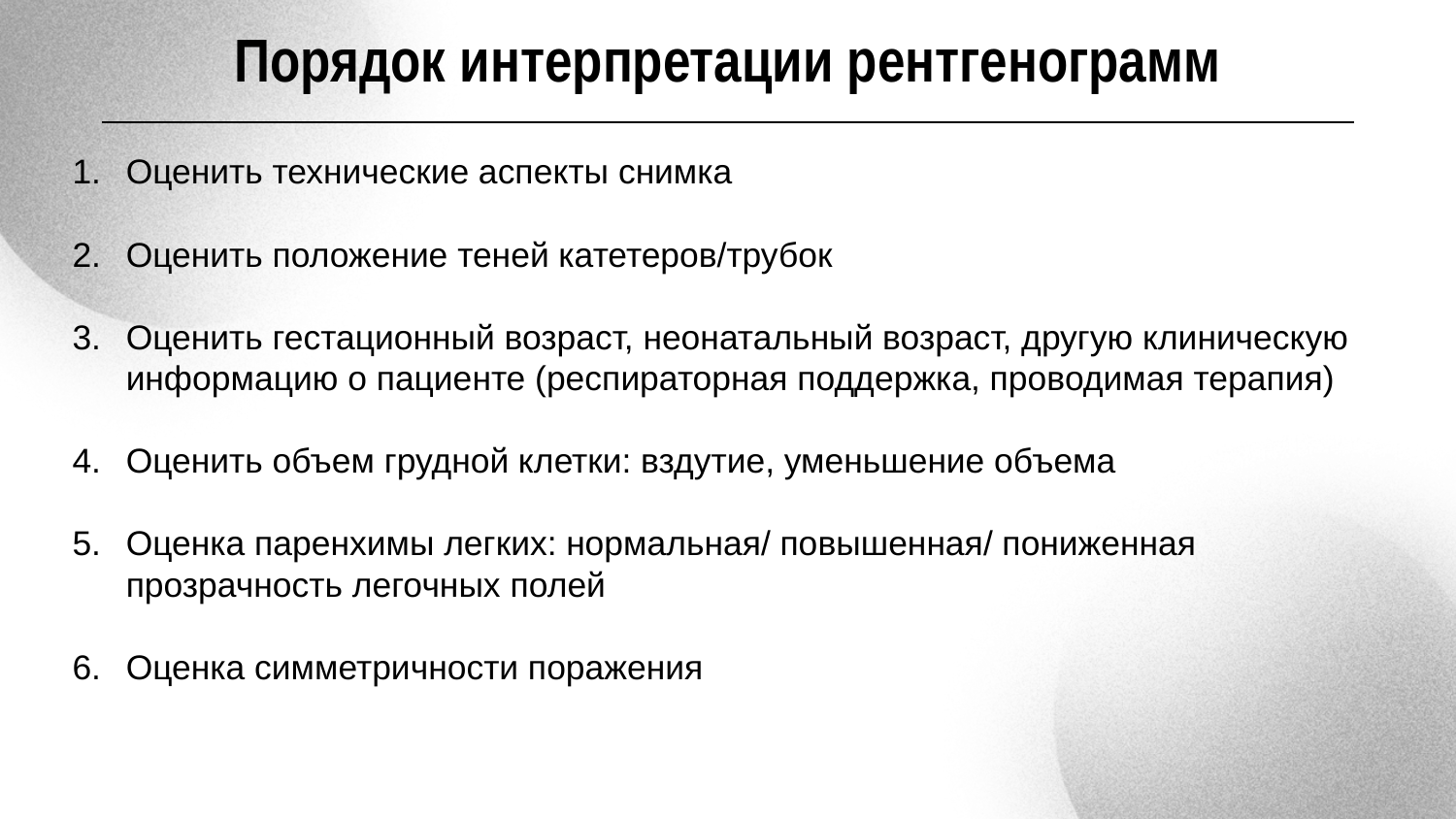

Порядок интерпретации рентгенограмм
Оценить технические аспекты снимка

Оценить положение теней катетеров/трубок

Оценить гестационный возраст, неонатальный возраст, другую клиническую информацию о пациенте (респираторная поддержка, проводимая терапия)

Оценить объем грудной клетки: вздутие, уменьшение объема

Оценка паренхимы легких: нормальная/ повышенная/ пониженная прозрачность легочных полей

Оценка симметричности поражения